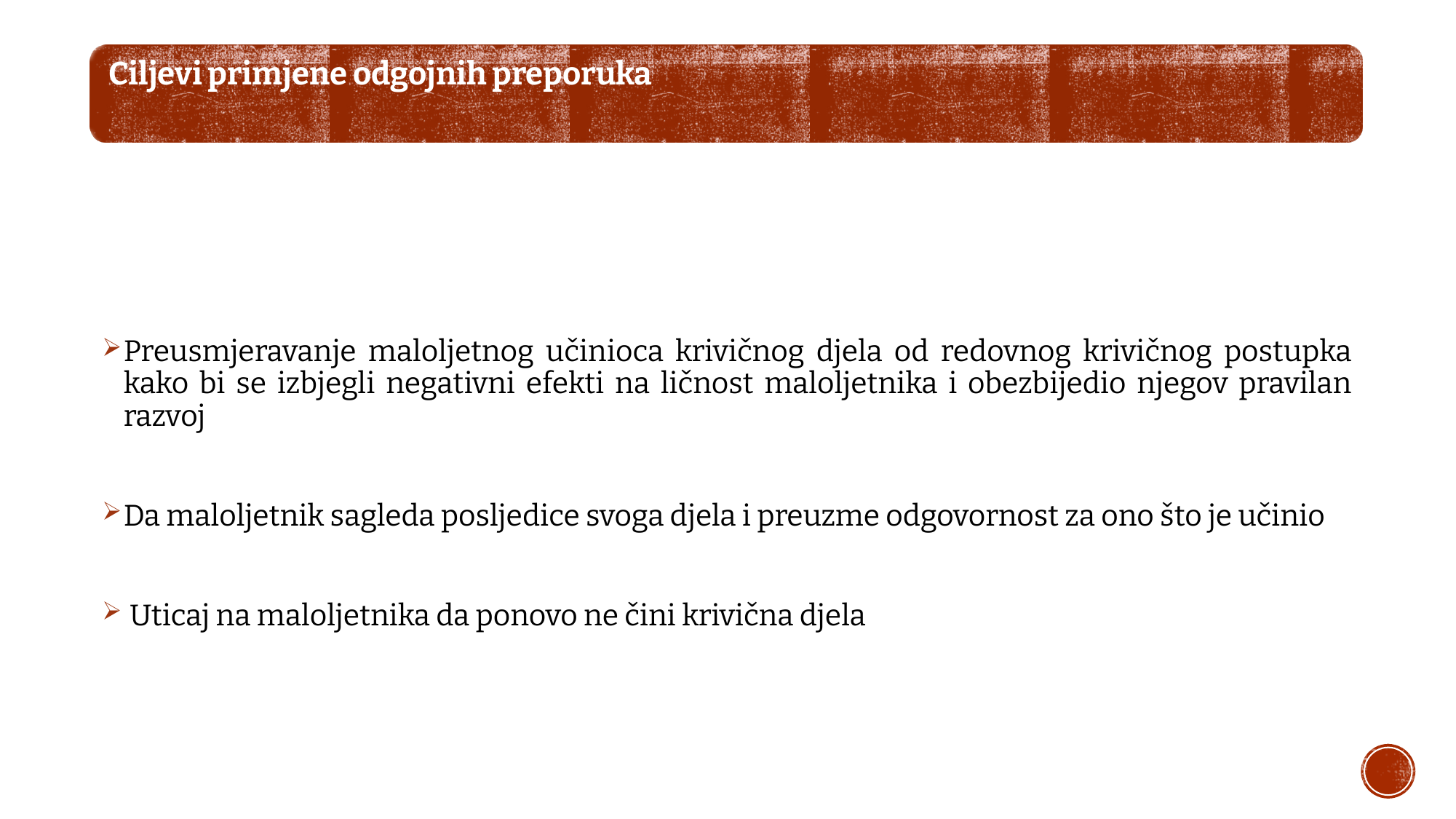

Ciljevi primjene odgojnih preporuka

Preusmjeravanje maloljetnog učinioca krivičnog djela od redovnog krivičnog postupka kako bi se izbjegli negativni efekti na ličnost maloljetnika i obezbijedio njegov pravilan razvoj

Da maloljetnik sagleda posljedice svoga djela i preuzme odgovornost za ono što je učinio

 Uticaj na maloljetnika da ponovo ne čini krivična djela